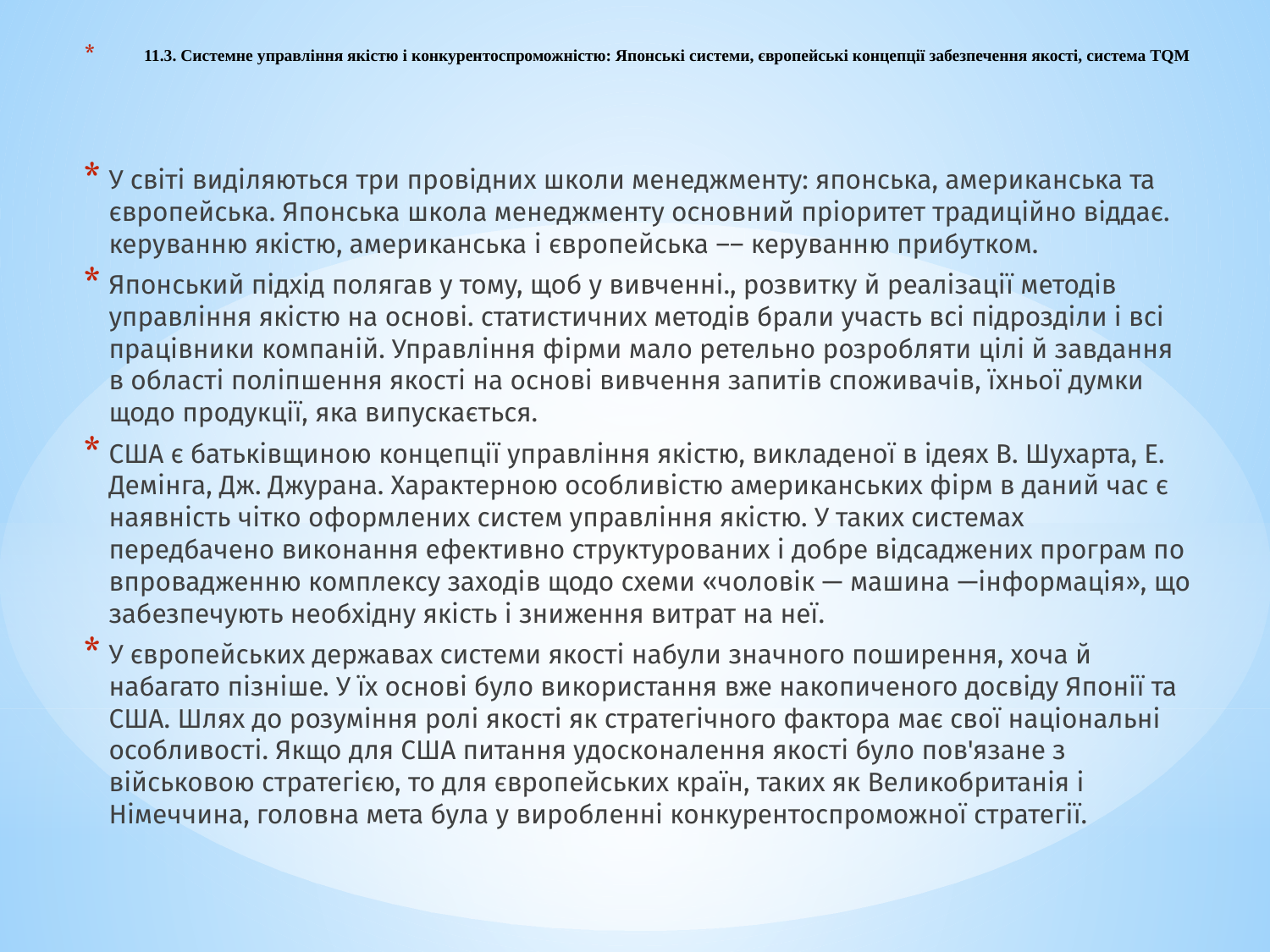

# 11.3. Системне управління якістю і конкурентоспроможністю: Японські системи, європейські концепції забезпечення якості, система TQM
У світі виділяються три провідних школи менеджменту: японська, американська та європейська. Японська школа менеджменту основний пріоритет традиційно віддає. керуванню якістю, американська і європейська –– керуванню прибутком.
Японський підхід полягав у тому, щоб у вивченні., розвитку й реалізації методів управління якістю на основі. статистичних методів брали участь всі підрозділи і всі працівники компаній. Управління фірми мало ретельно розробляти цілі й завдання в області поліпшення якості на основі вивчення запитів споживачів, їхньої думки щодо продукції, яка випускається.
США є батьківщиною концепції управління якістю, викладеної в ідеях В. Шухарта, Е. Демінга, Дж. Джурана. Характерною особливістю американських фірм в даний час є наявність чітко оформлених систем управління якістю. У таких системах передбачено виконання ефективно структурованих і добре відсаджених програм по впровадженню комплексу заходів щодо схеми «чоловік — машина —інформація», що забезпечують необхідну якість і зниження витрат на неї.
У європейських державах системи якості набули значного поширення, хоча й набагато пізніше. У їх основі було використання вже накопиченого досвіду Японії та США. Шлях до розуміння ролі якості як стратегічного фактора має свої національні особливості. Якщо для США питання удосконалення якості було пов'язане з військовою стратегією, то для європейських країн, таких як Великобританія і Німеччина, головна мета була у виробленні конкурентоспроможної стратегії.